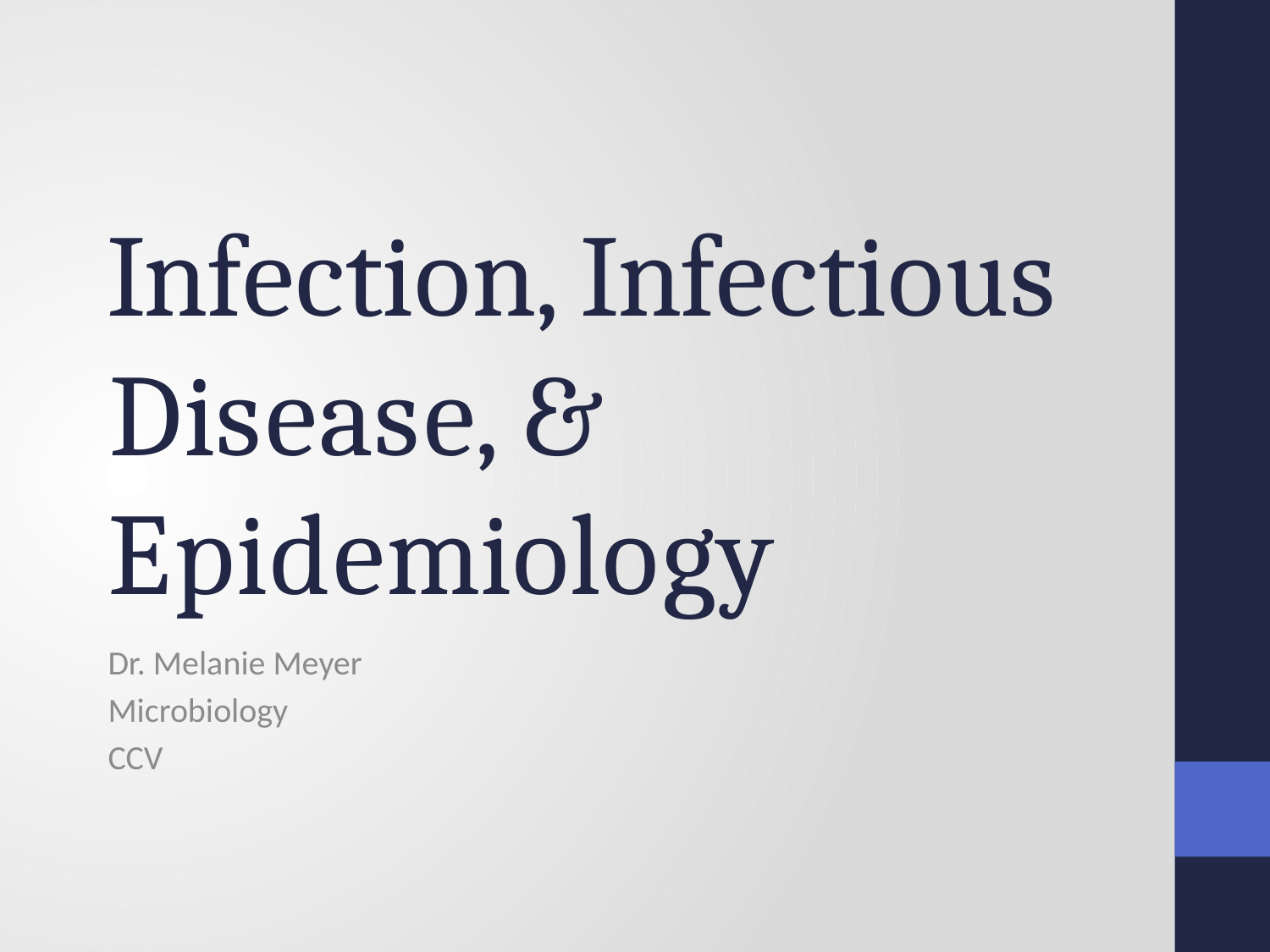

# Infection, Infectious Disease, & Epidemiology
Dr. Melanie Meyer
Microbiology
CCV